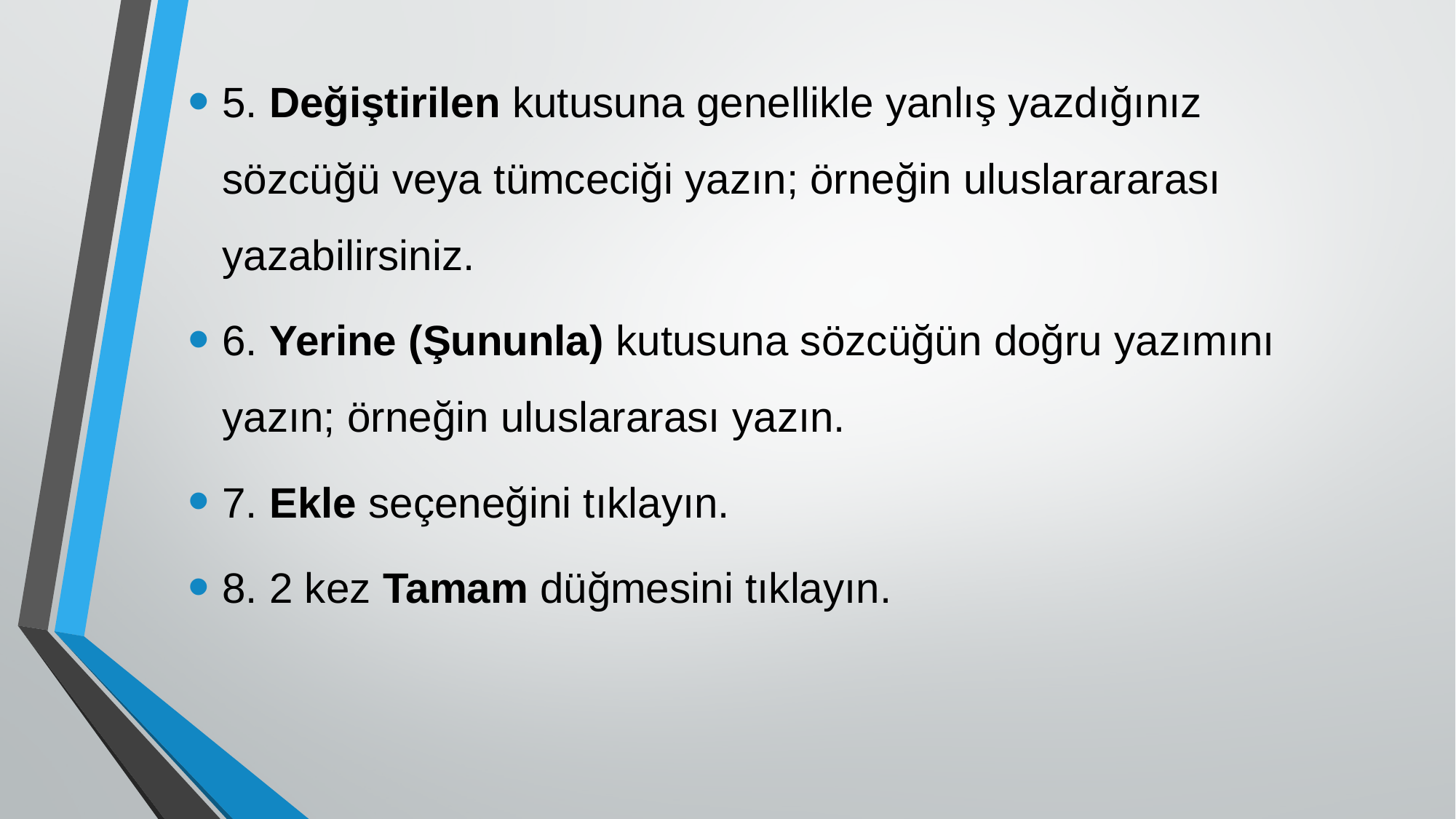

5. Değiştirilen kutusuna genellikle yanlış yazdığınız sözcüğü veya tümceciği yazın; örneğin uluslarararası yazabilirsiniz.
6. Yerine (Şununla) kutusuna sözcüğün doğru yazımını yazın; örneğin uluslararası yazın.
7. Ekle seçeneğini tıklayın.
8. 2 kez Tamam düğmesini tıklayın.